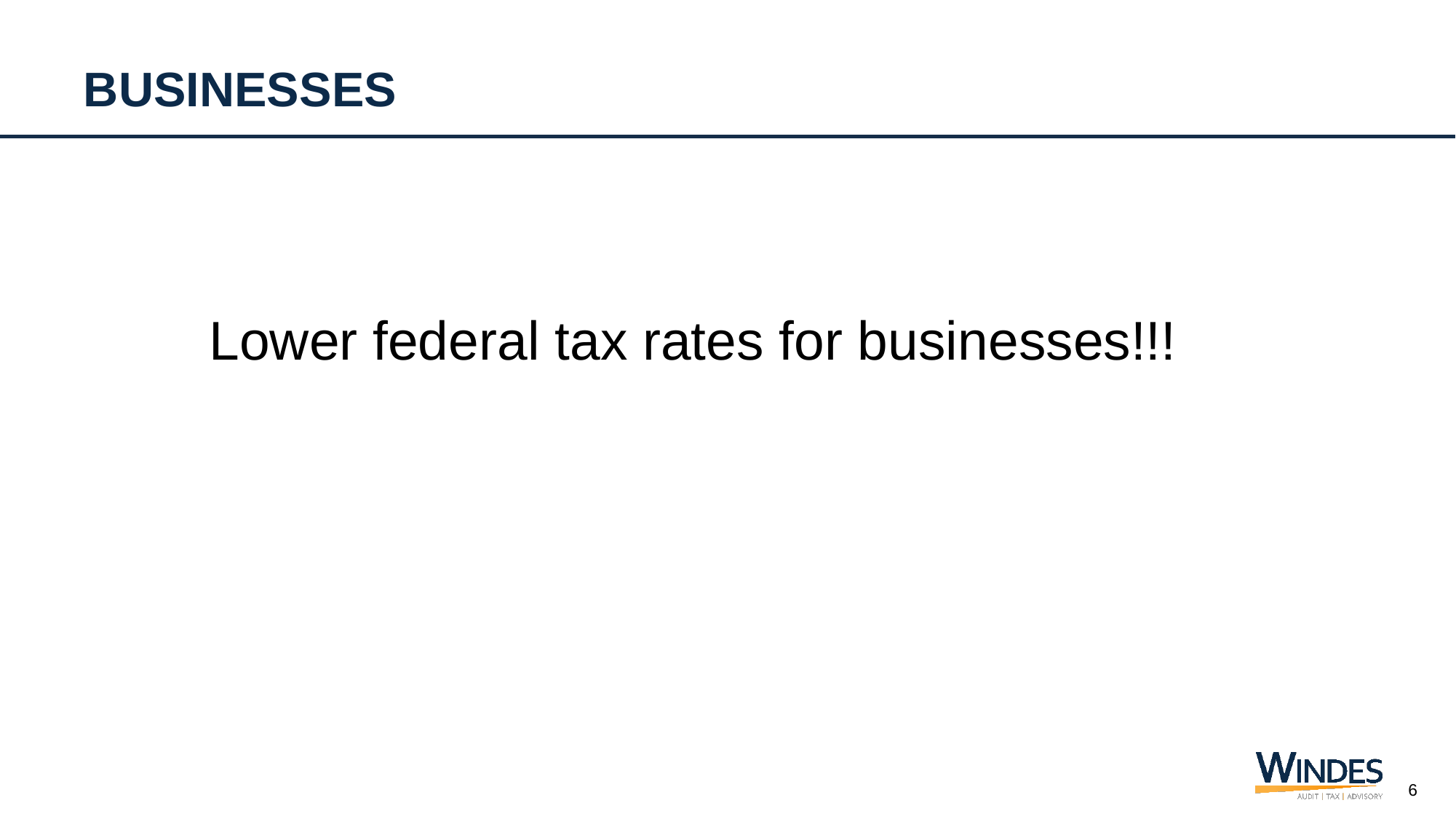

# Businesses

Lower federal tax rates for businesses!!!